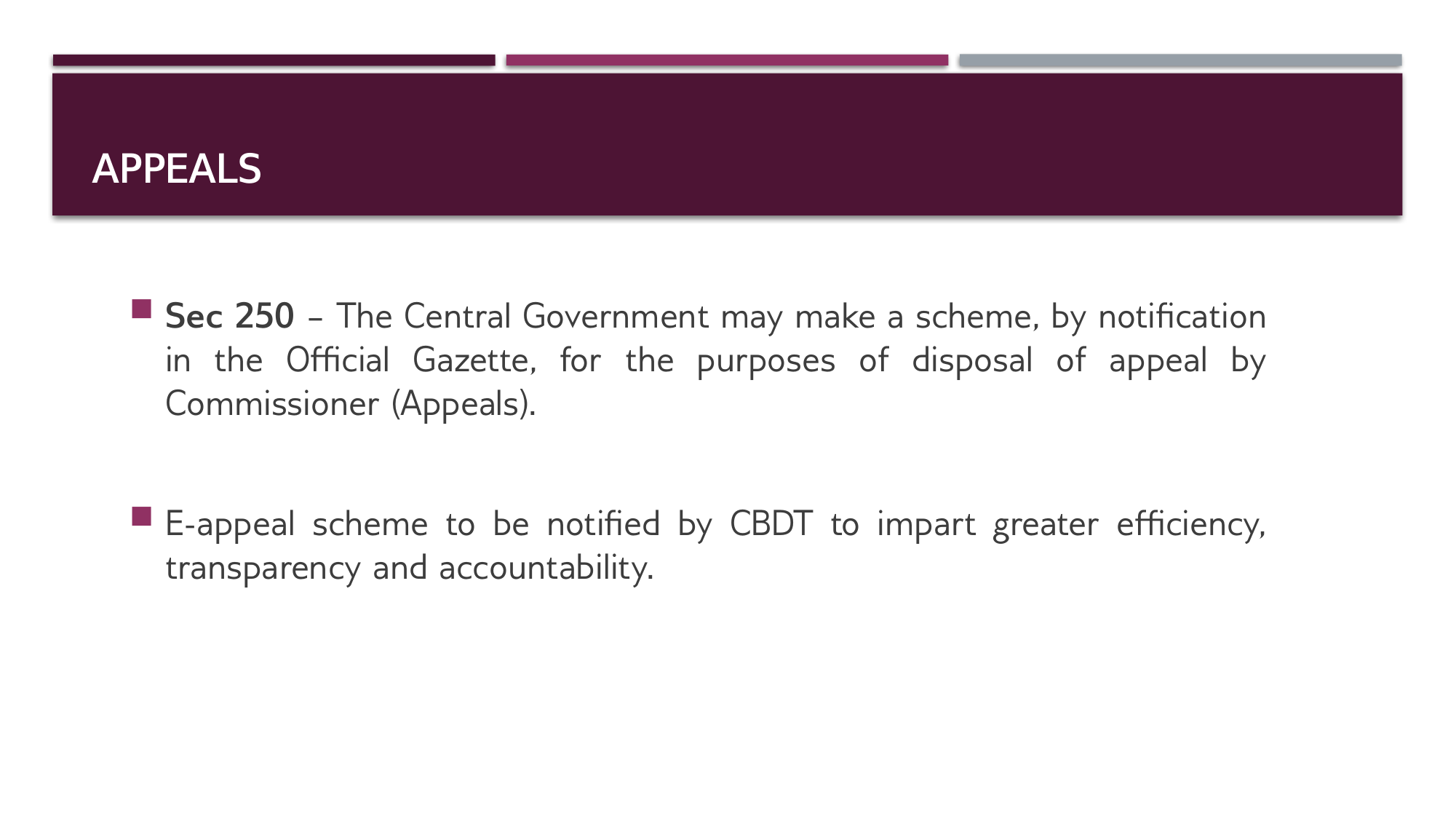

# appeals

Sec 250 – The Central Government may make a scheme, by notification in the Official Gazette, for the purposes of disposal of appeal by Commissioner (Appeals).

E-appeal scheme to be notified by CBDT to impart greater efficiency, transparency and accountability.